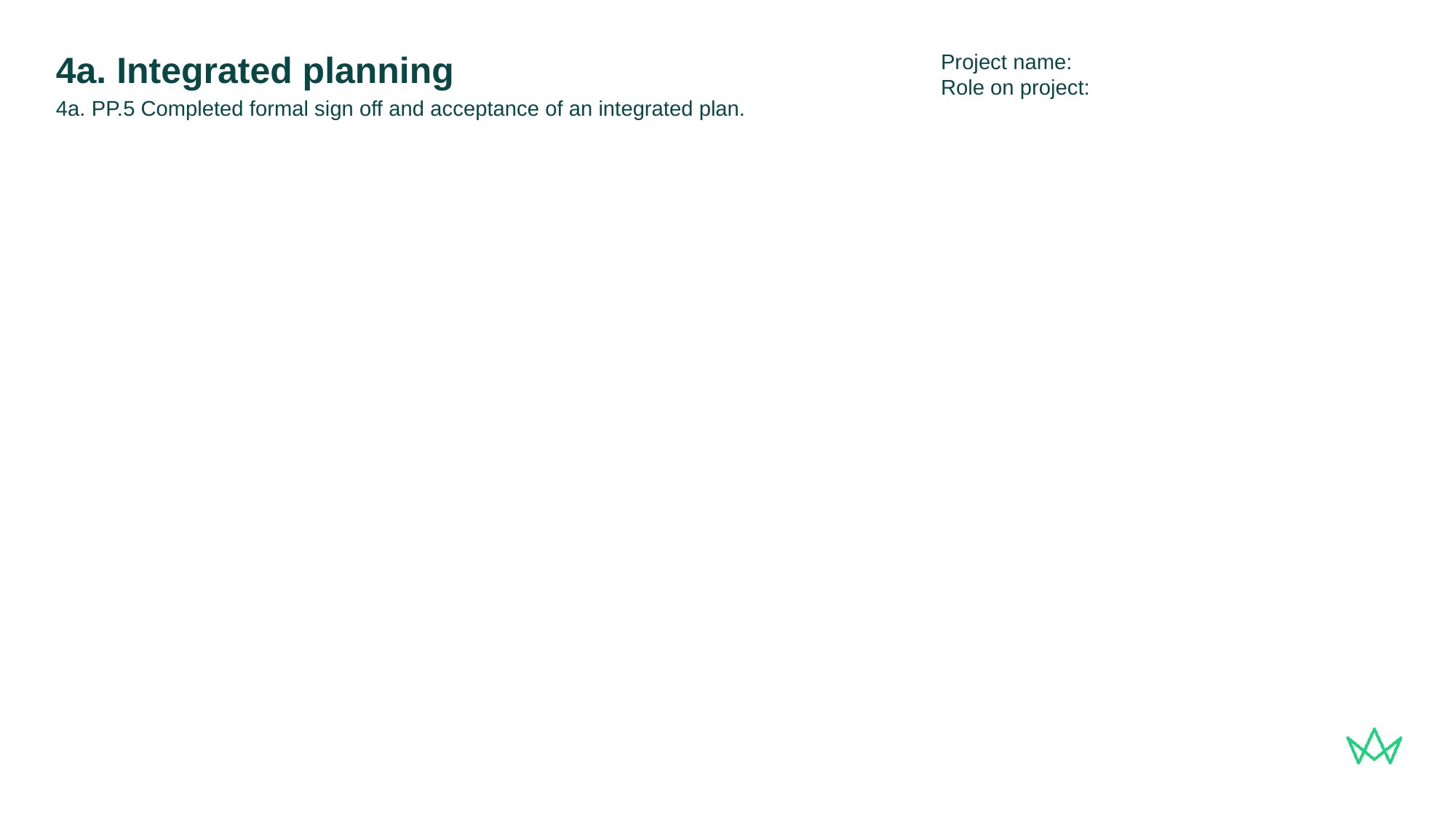

Project name:
Role on project:
# 4a. Integrated planning
4a. PP.5 Completed formal sign off and acceptance of an integrated plan.